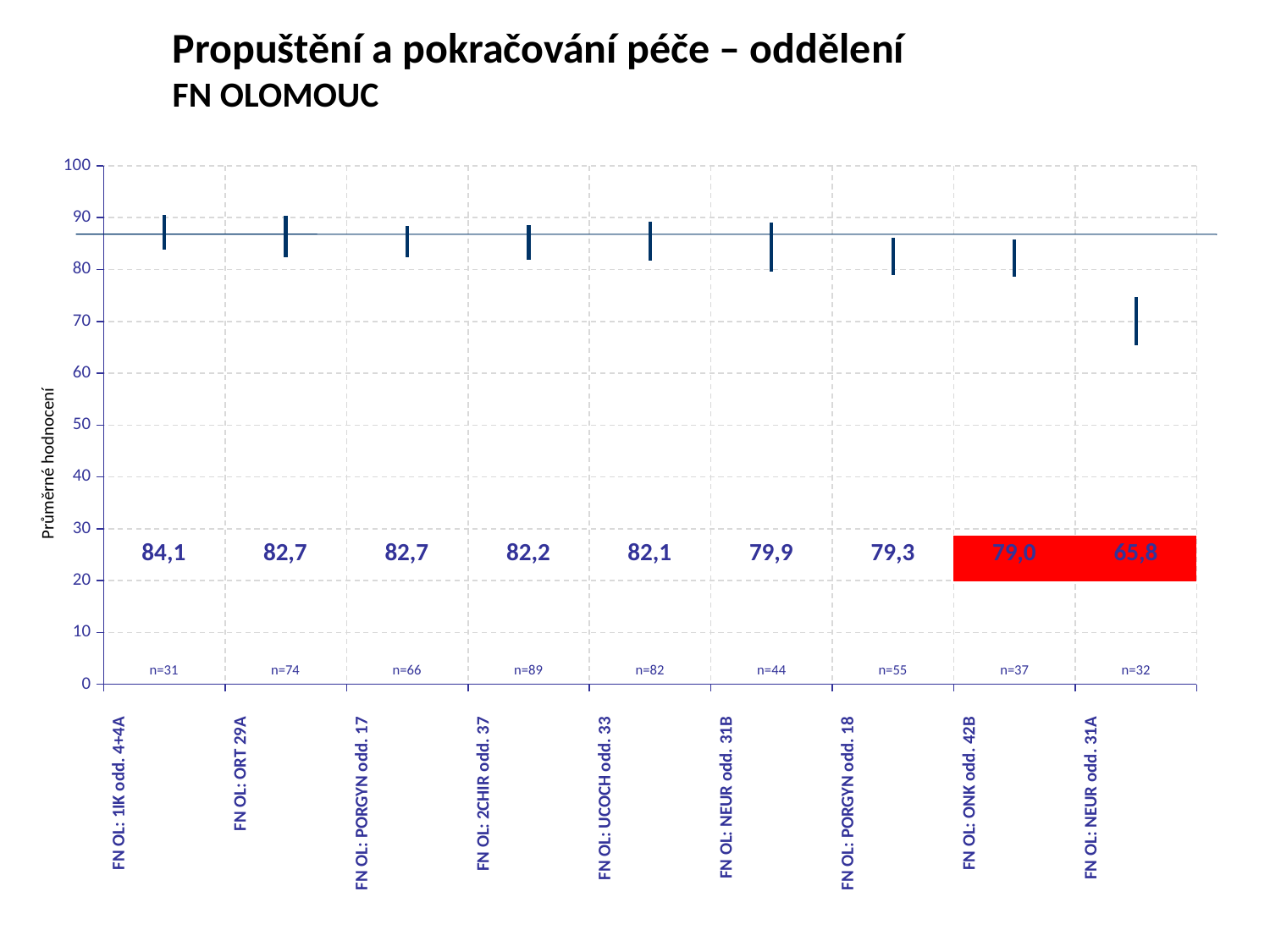

Propuštění a pokračování péče – oddělení
FN OLOMOUC

[unsupported chart]

Průměrné hodnocení
| 84,1 | 82,7 | 82,7 | 82,2 | 82,1 | 79,9 | 79,3 | 79,0 | 65,8 |
| --- | --- | --- | --- | --- | --- | --- | --- | --- |
| n=31 | n=74 | n=66 | n=89 | n=82 | n=44 | n=55 | n=37 | n=32 |
| --- | --- | --- | --- | --- | --- | --- | --- | --- |
| FN OL: 1IK odd. 4+4A | FN OL: ORT 29A | FN OL: PORGYN odd. 17 | FN OL: 2CHIR odd. 37 | FN OL: UCOCH odd. 33 | FN OL: NEUR odd. 31B | FN OL: PORGYN odd. 18 | FN OL: ONK odd. 42B | FN OL: NEUR odd. 31A |
| --- | --- | --- | --- | --- | --- | --- | --- | --- |